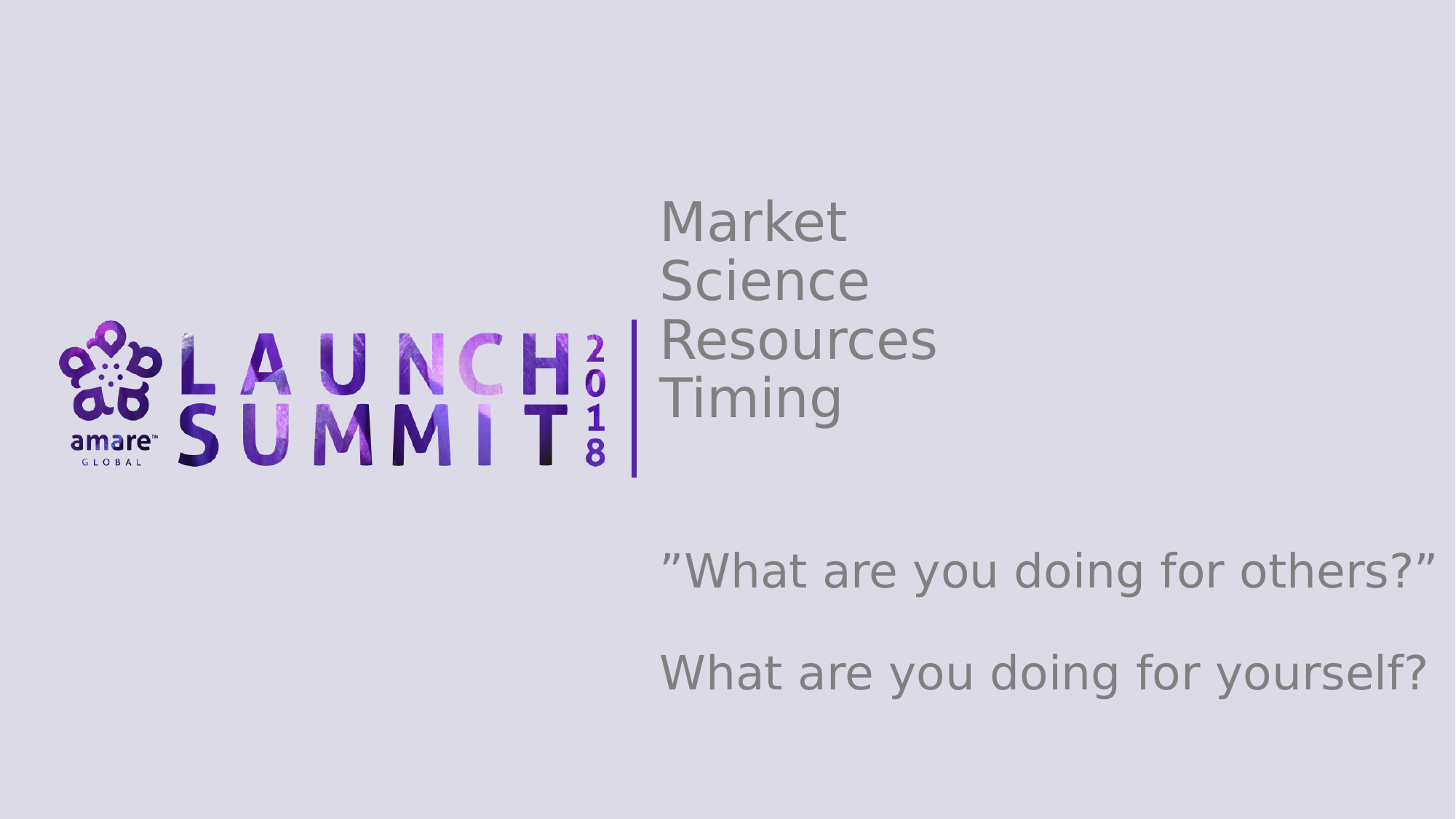

# Market Science Resources Timing ”What are you doing for others?” What are you doing for yourself?